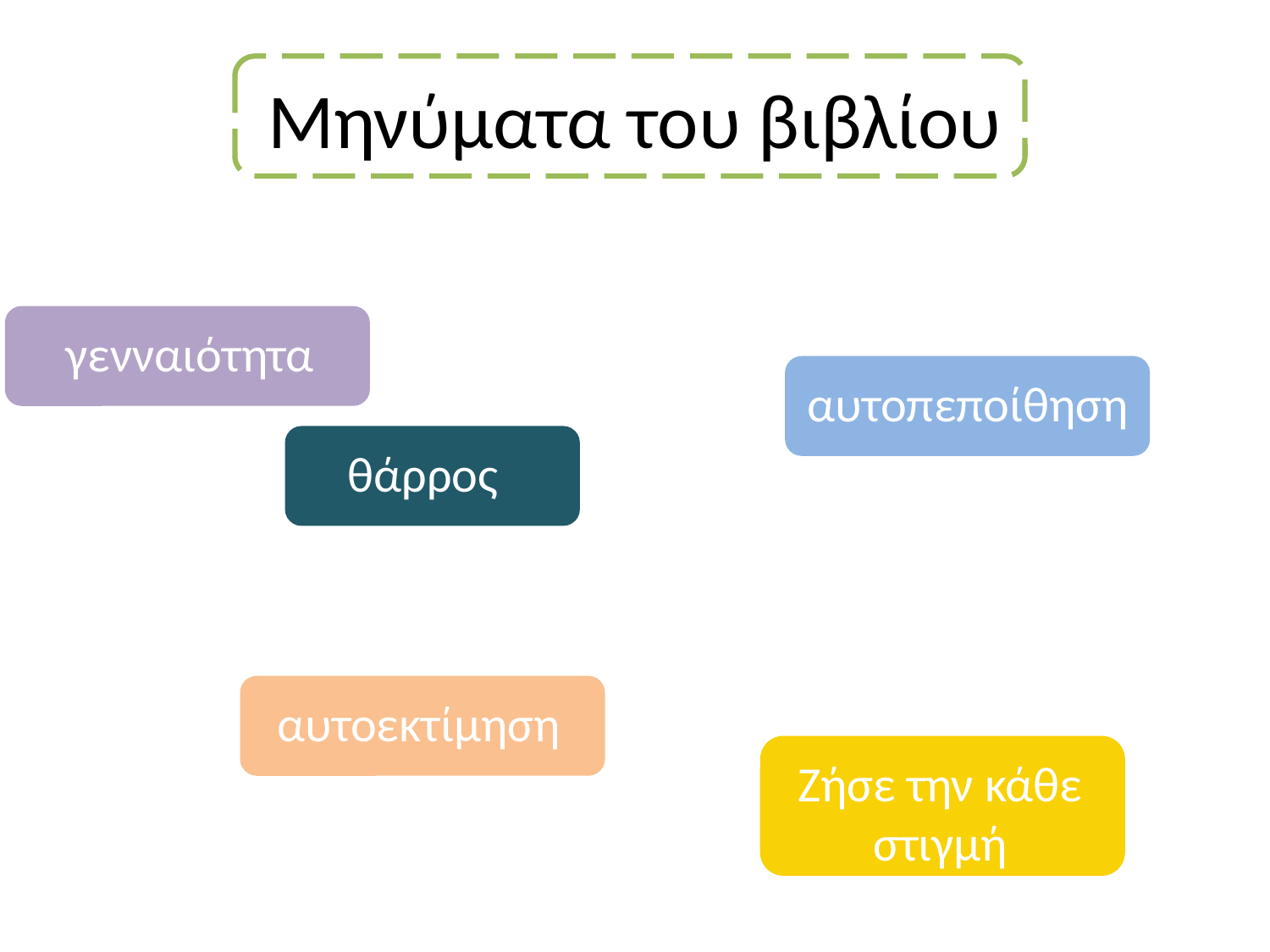

# Μηνύματα του βιβλίου

γενναιότητα

αυτοπεποίθηση

θάρρος

αυτοεκτίμηση

Ζήσε την κάθε στιγμή